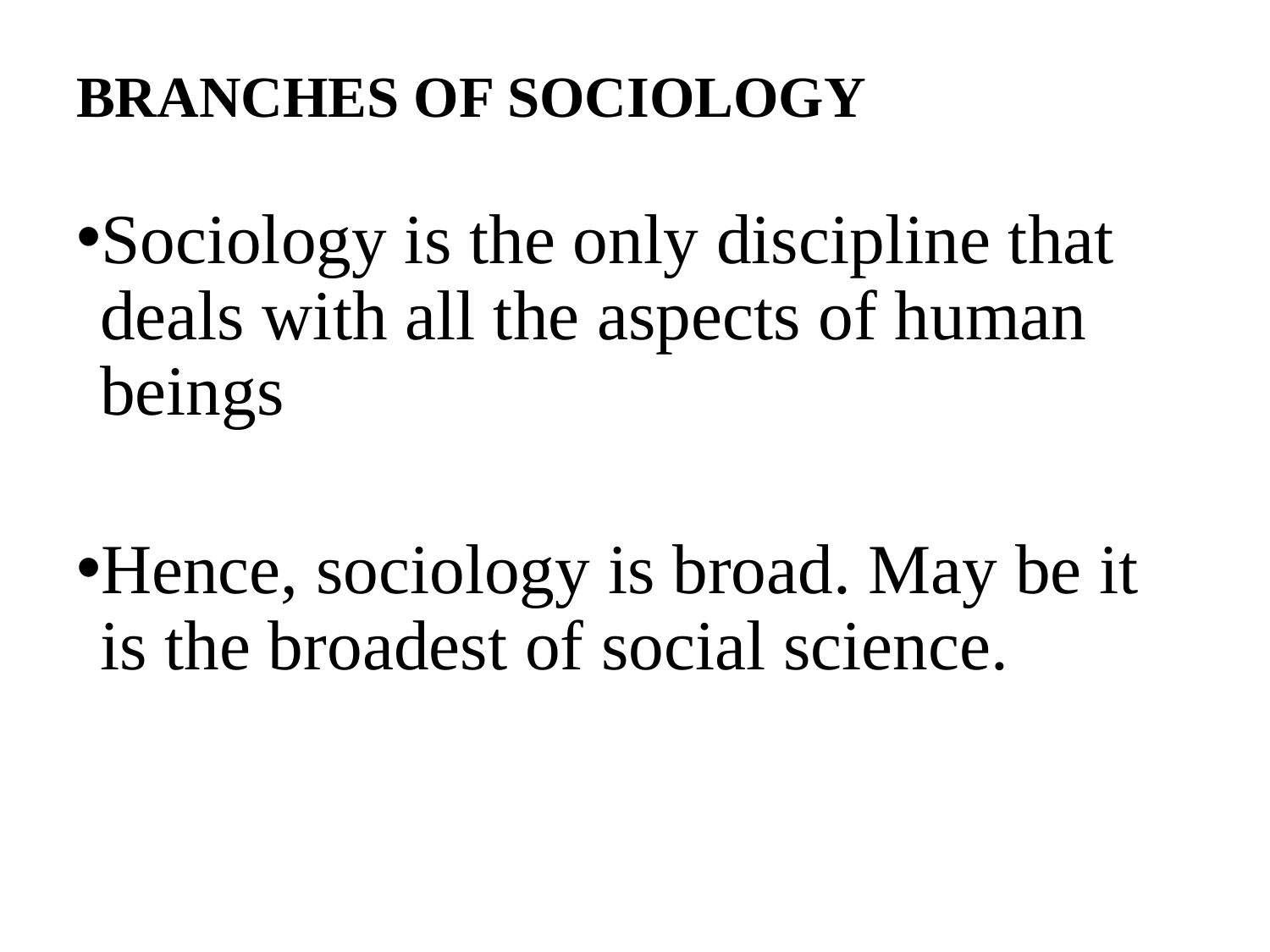

# BRANCHES OF SOCIOLOGY
Sociology is the only discipline that deals with all the aspects of human beings

Hence, sociology is broad. May be it is the broadest of social science.